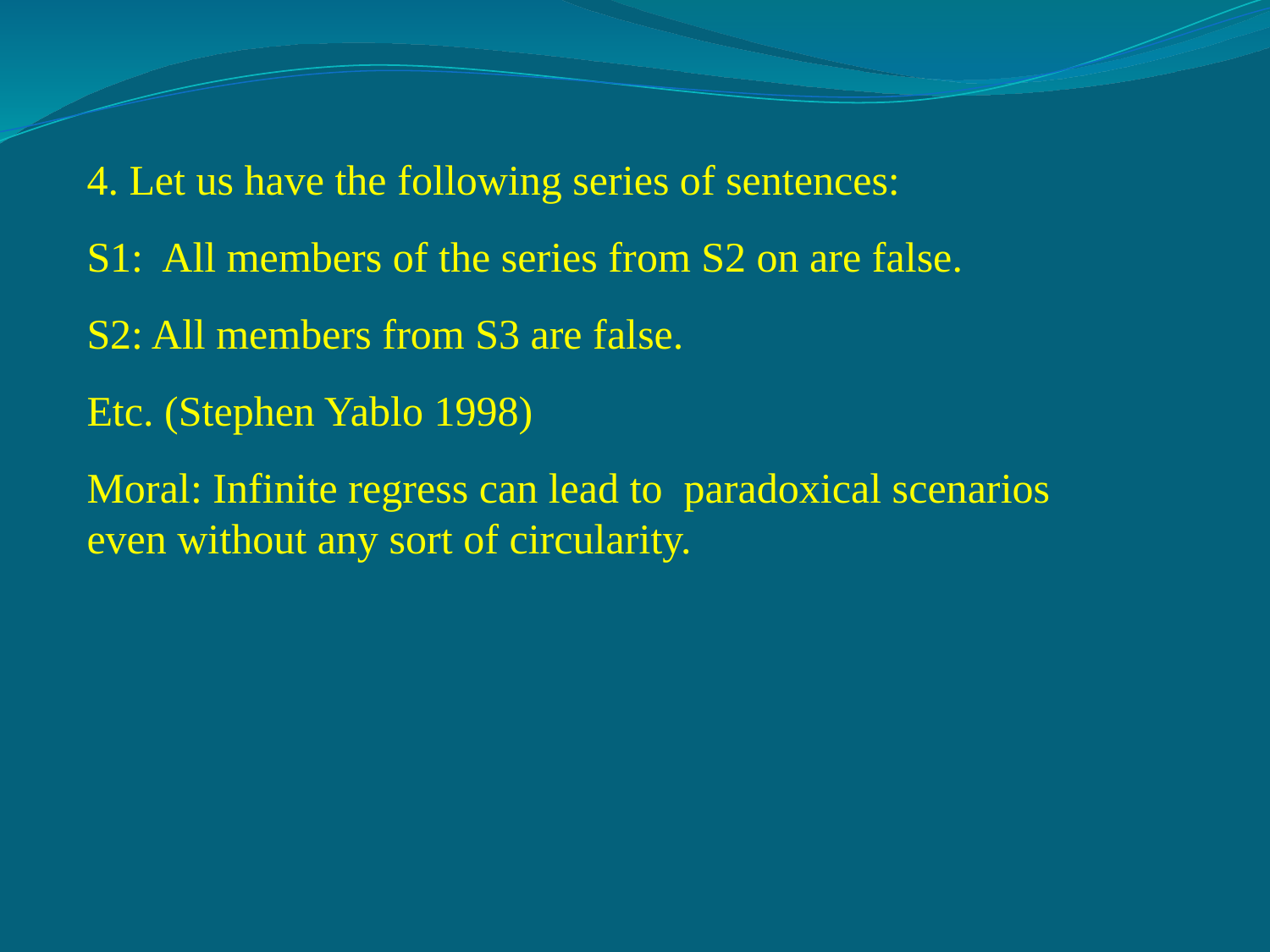

4. Let us have the following series of sentences:
S1:  All members of the series from S2 on are false.
S2: All members from S3 are false.
Etc. (Stephen Yablo 1998)
Moral: Infinite regress can lead to  paradoxical scenarios even without any sort of circularity.